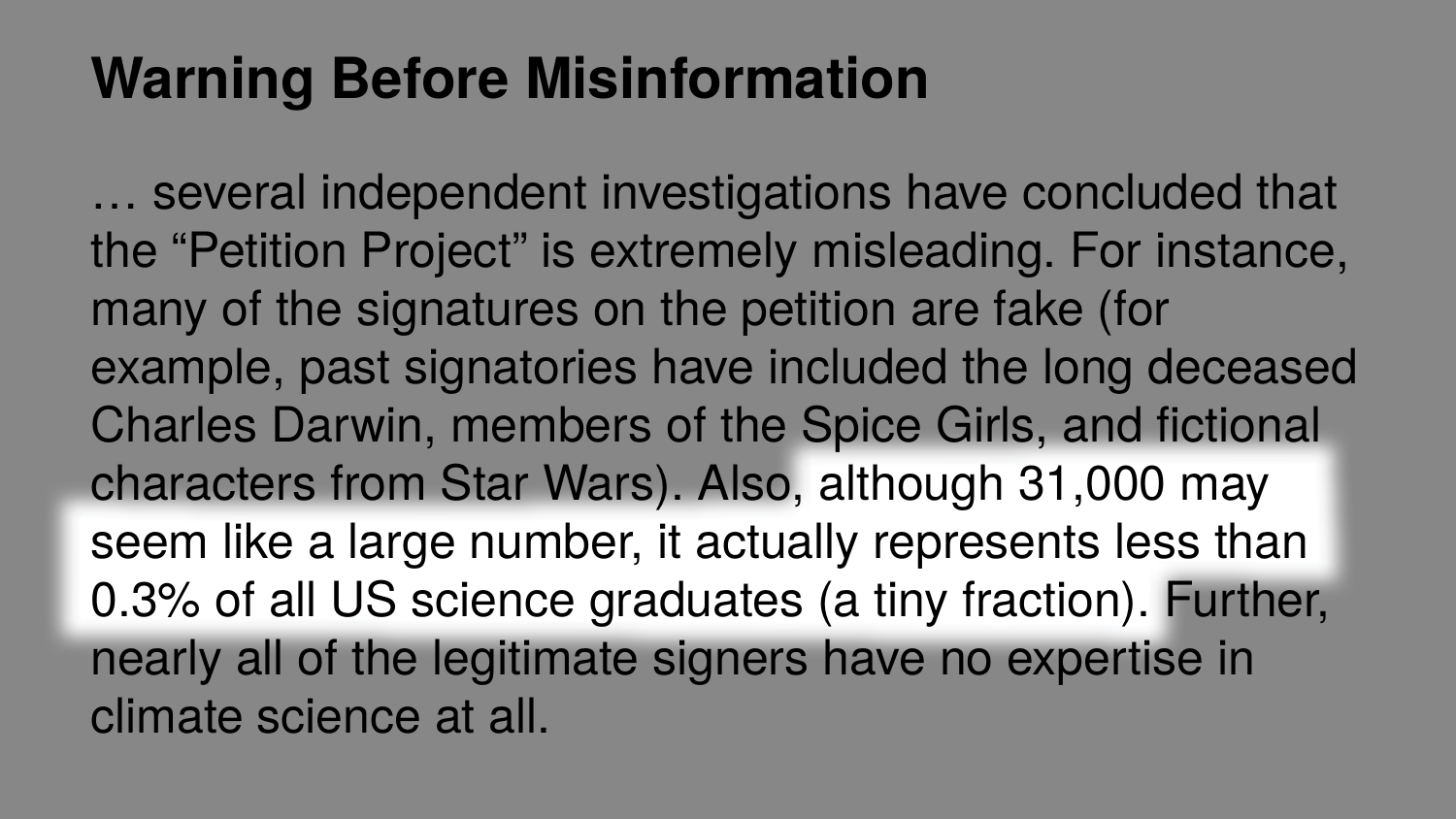

Warning Before Misinformation
… several independent investigations have concluded that the “Petition Project” is extremely misleading. For instance, many of the signatures on the petition are fake (for example, past signatories have included the long deceased Charles Darwin, members of the Spice Girls, and fictional characters from Star Wars). Also, although 31,000 may seem like a large number, it actually represents less than 0.3% of all US science graduates (a tiny fraction). Further, nearly all of the legitimate signers have no expertise in climate science at all.